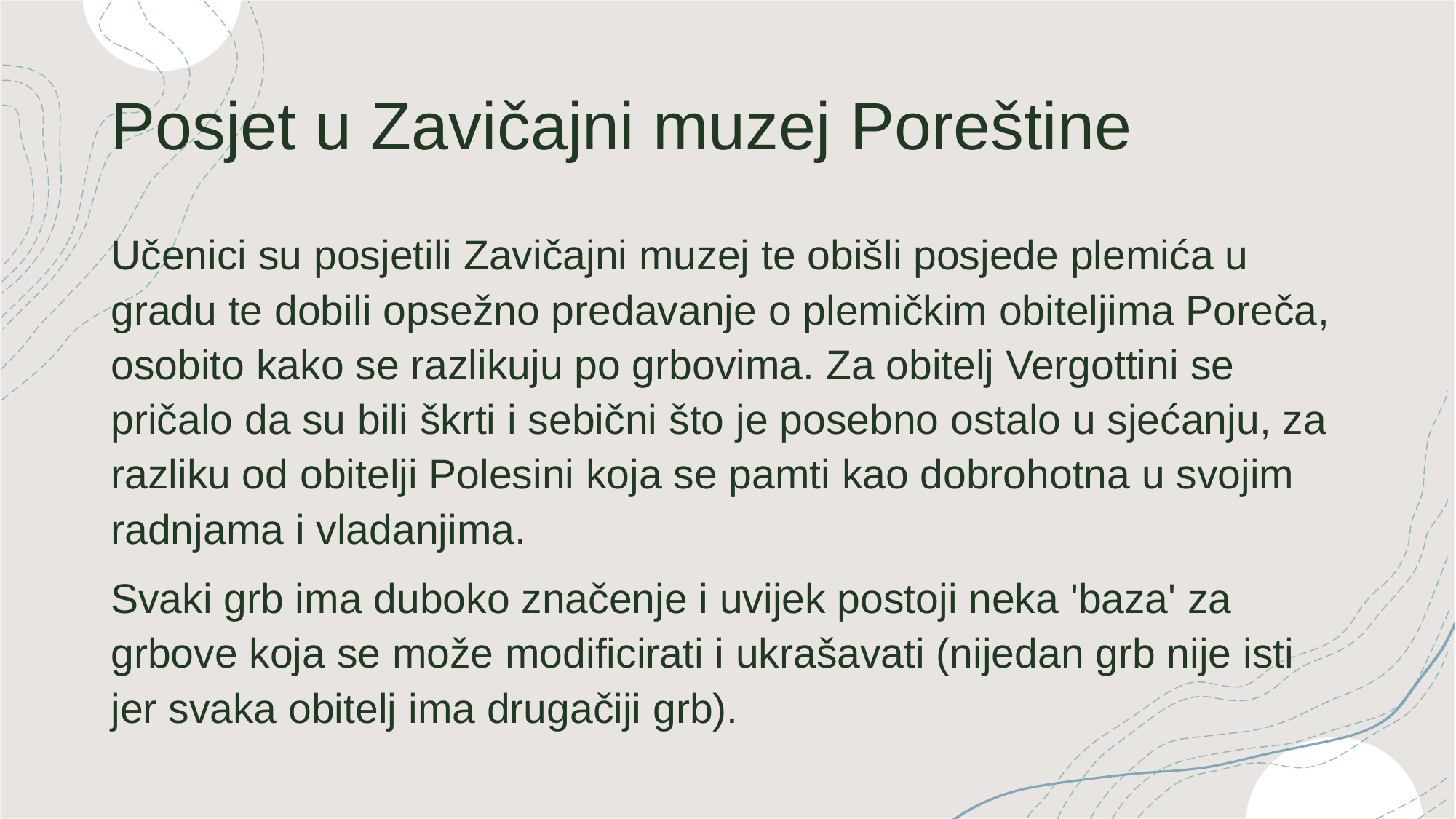

# Posjet u Zavičajni muzej Poreštine
Učenici su posjetili Zavičajni muzej te obišli posjede plemića u gradu te dobili opsežno predavanje o plemičkim obiteljima Poreča,  osobito kako se razlikuju po grbovima. Za obitelj Vergottini se pričalo da su bili škrti i sebični što je posebno ostalo u sjećanju, za razliku od obitelji Polesini koja se pamti kao dobrohotna u svojim radnjama i vladanjima.
Svaki grb ima duboko značenje i uvijek postoji neka 'baza' za grbove koja se može modificirati i ukrašavati (nijedan grb nije isti jer svaka obitelj ima drugačiji grb).